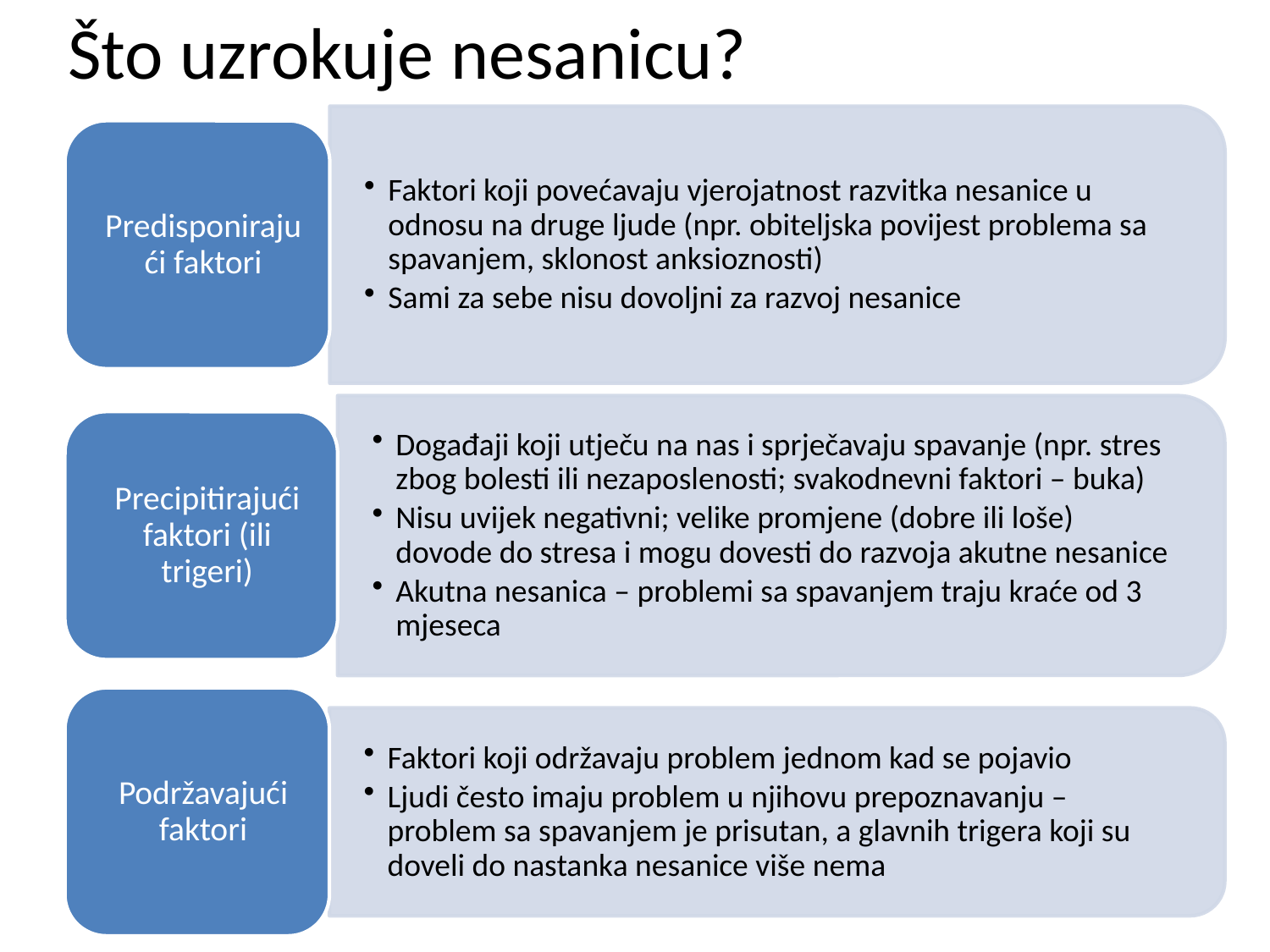

# Što uzrokuje nesanicu?
Faktori koji povećavaju vjerojatnost razvitka nesanice u odnosu na druge ljude (npr. obiteljska povijest problema sa spavanjem, sklonost anksioznosti)
Sami za sebe nisu dovoljni za razvoj nesanice
Predisponirajući faktori
Događaji koji utječu na nas i sprječavaju spavanje (npr. stres zbog bolesti ili nezaposlenosti; svakodnevni faktori – buka)
Nisu uvijek negativni; velike promjene (dobre ili loše) dovode do stresa i mogu dovesti do razvoja akutne nesanice
Akutna nesanica – problemi sa spavanjem traju kraće od 3 mjeseca
Precipitirajući faktori (ili trigeri)
Faktori koji održavaju problem jednom kad se pojavio
Ljudi često imaju problem u njihovu prepoznavanju – problem sa spavanjem je prisutan, a glavnih trigera koji su doveli do nastanka nesanice više nema
Podržavajući faktori